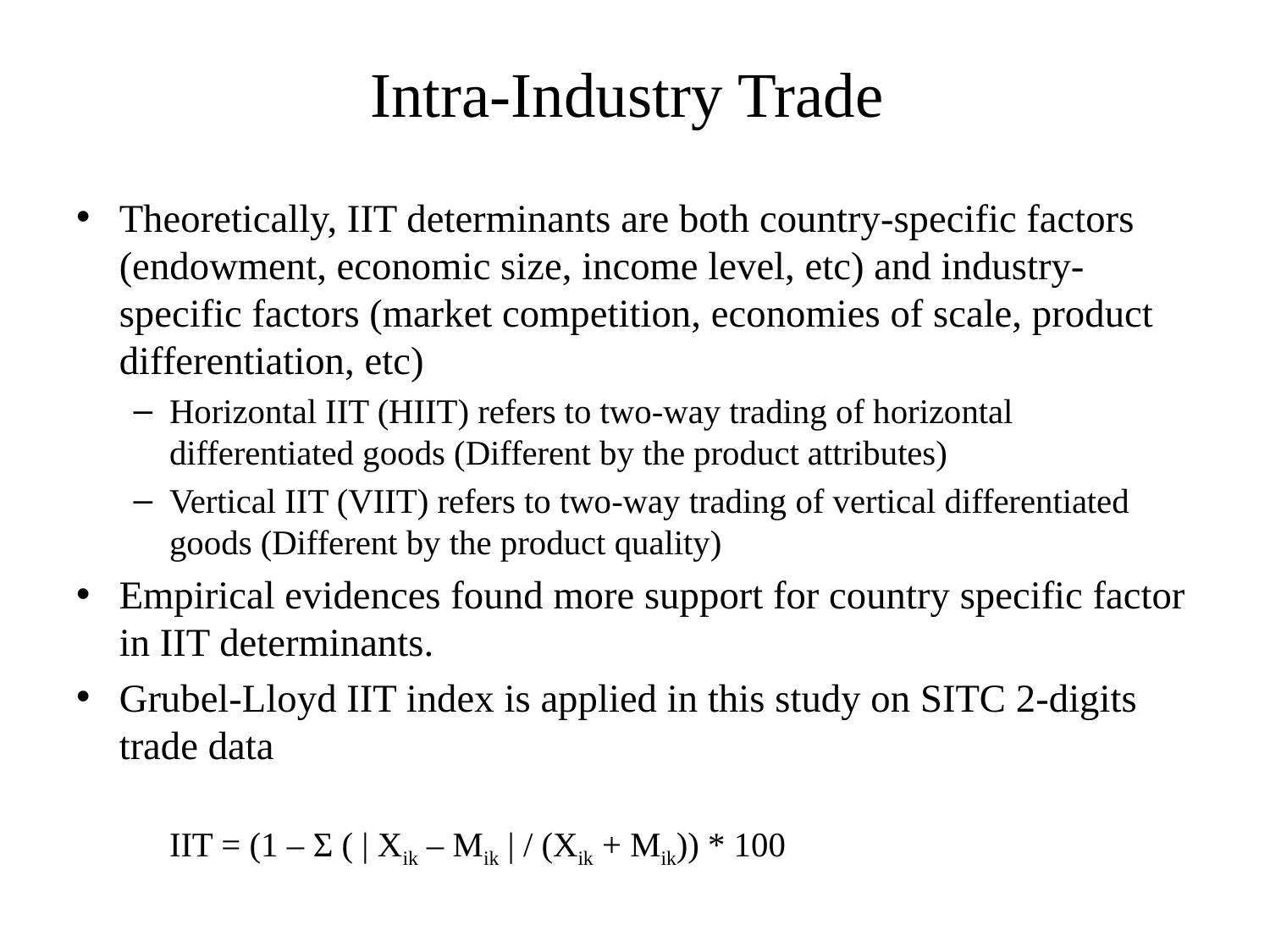

# Intra-Industry Trade
Theoretically, IIT determinants are both country-specific factors (endowment, economic size, income level, etc) and industry-specific factors (market competition, economies of scale, product differentiation, etc)
Horizontal IIT (HIIT) refers to two-way trading of horizontal differentiated goods (Different by the product attributes)
Vertical IIT (VIIT) refers to two-way trading of vertical differentiated goods (Different by the product quality)
Empirical evidences found more support for country specific factor in IIT determinants.
Grubel-Lloyd IIT index is applied in this study on SITC 2-digits trade data

			IIT = (1 – Σ ( | Xik – Mik | / (Xik + Mik)) * 100